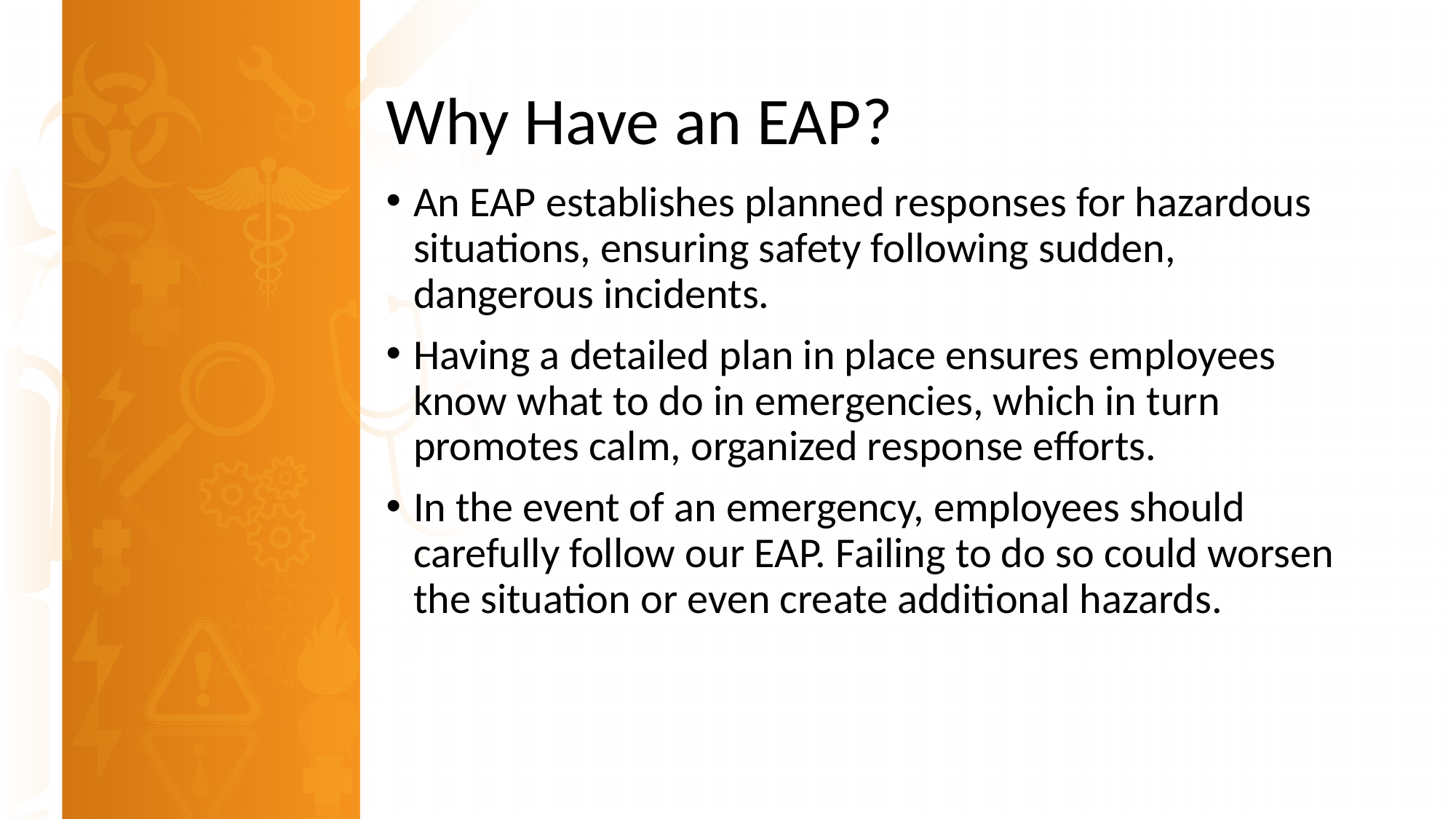

# Why Have an EAP?
An EAP establishes planned responses for hazardous situations, ensuring safety following sudden, dangerous incidents.
Having a detailed plan in place ensures employees know what to do in emergencies, which in turn promotes calm, organized response efforts.
In the event of an emergency, employees should carefully follow our EAP. Failing to do so could worsen the situation or even create additional hazards.